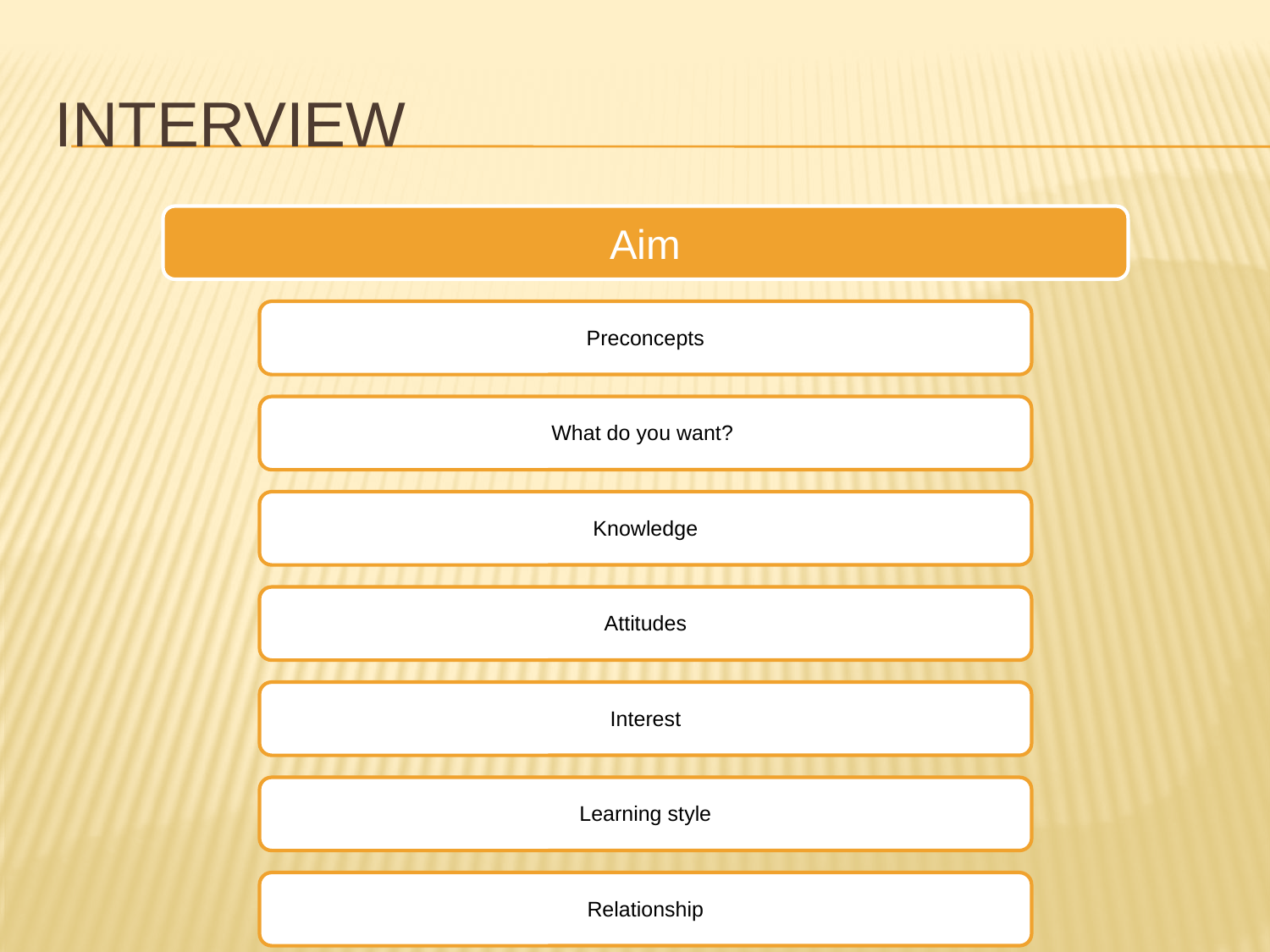

# Interview
Aim
Preconcepts
What do you want?
Knowledge
Attitudes
Interest
Learning style
Relationship